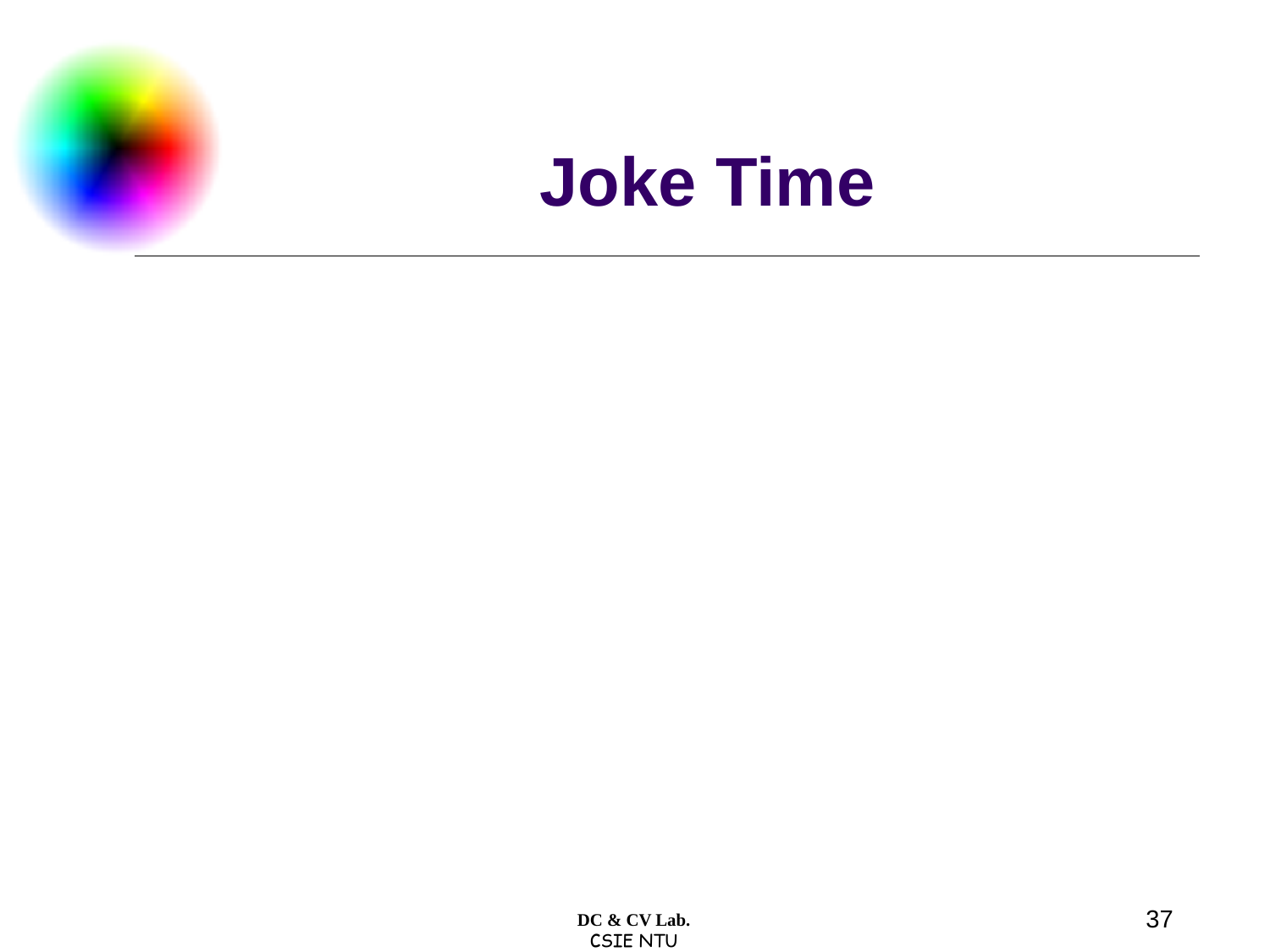

# Joke Time

37
DC & CV Lab.
CSIE NTU